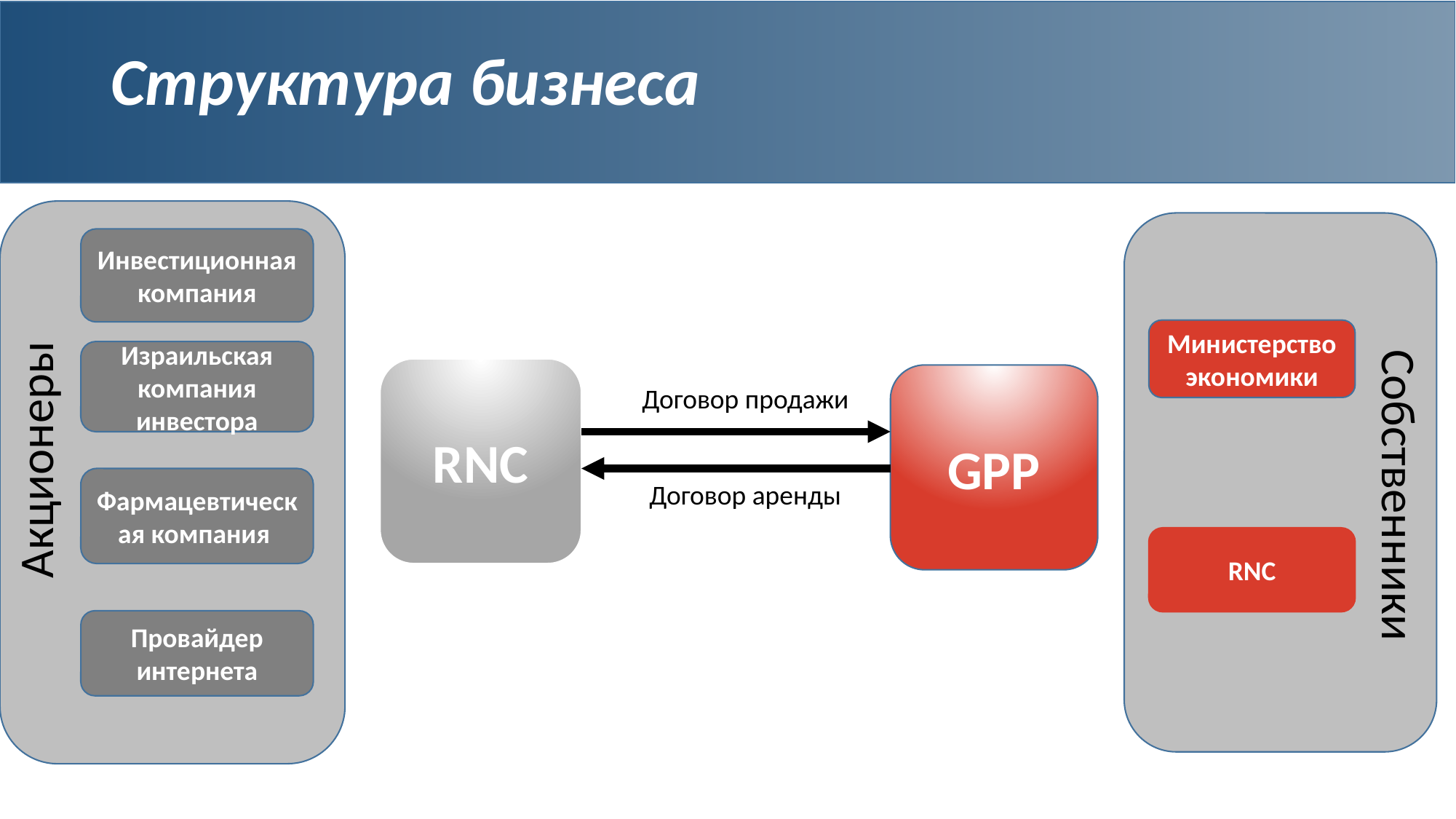

# Структура бизнеса
Акционеры

Инвестиционная компания
Министерство экономики
Собственники
Израильская компания инвестора
RNC
GPP
Договор продажи
Фармацевтическая компания
Договор аренды
RNC
Провайдер интернета